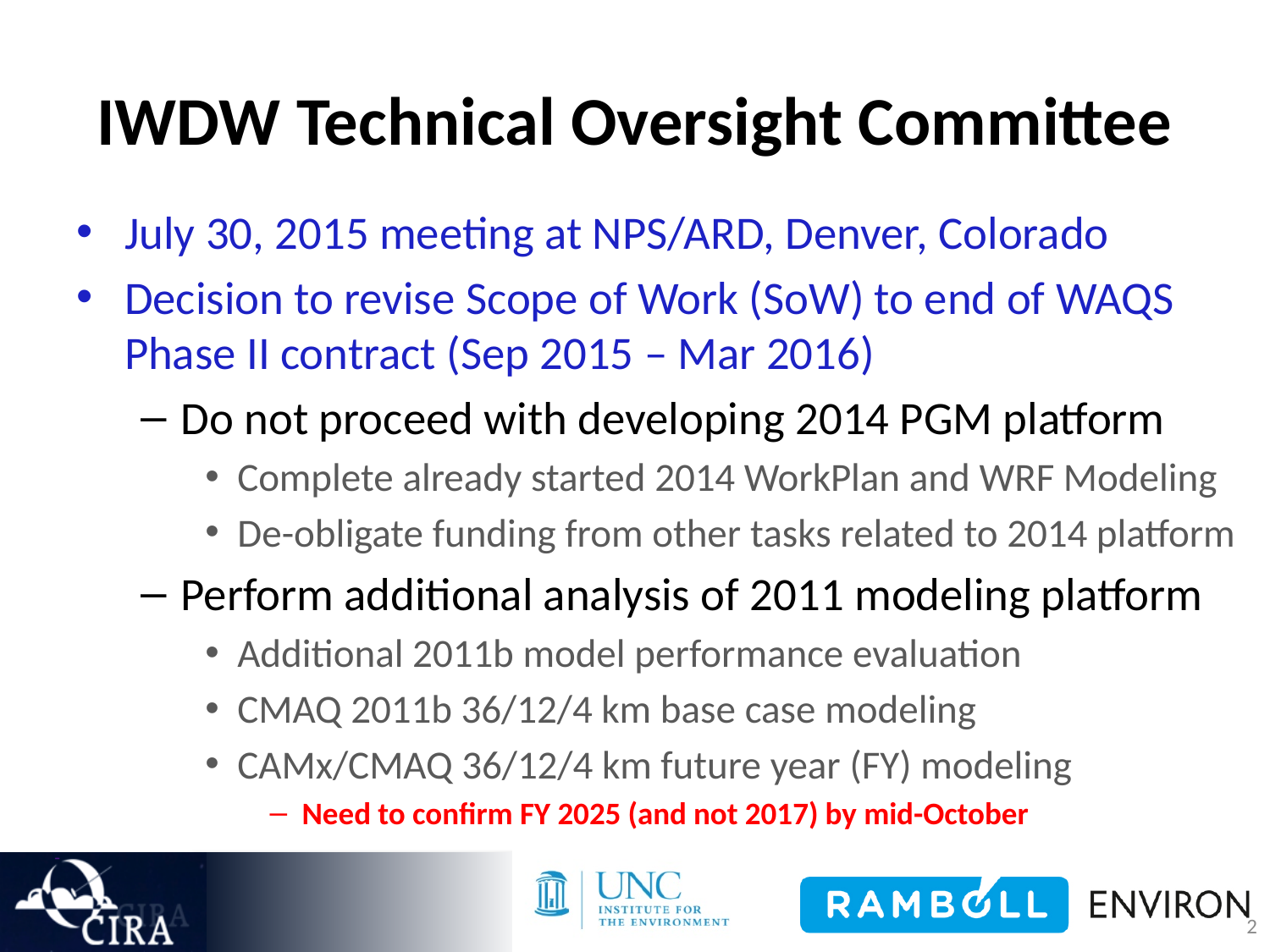

# IWDW Technical Oversight Committee
July 30, 2015 meeting at NPS/ARD, Denver, Colorado
Decision to revise Scope of Work (SoW) to end of WAQS Phase II contract (Sep 2015 – Mar 2016)
Do not proceed with developing 2014 PGM platform
Complete already started 2014 WorkPlan and WRF Modeling
De-obligate funding from other tasks related to 2014 platform
Perform additional analysis of 2011 modeling platform
Additional 2011b model performance evaluation
CMAQ 2011b 36/12/4 km base case modeling
CAMx/CMAQ 36/12/4 km future year (FY) modeling
Need to confirm FY 2025 (and not 2017) by mid-October